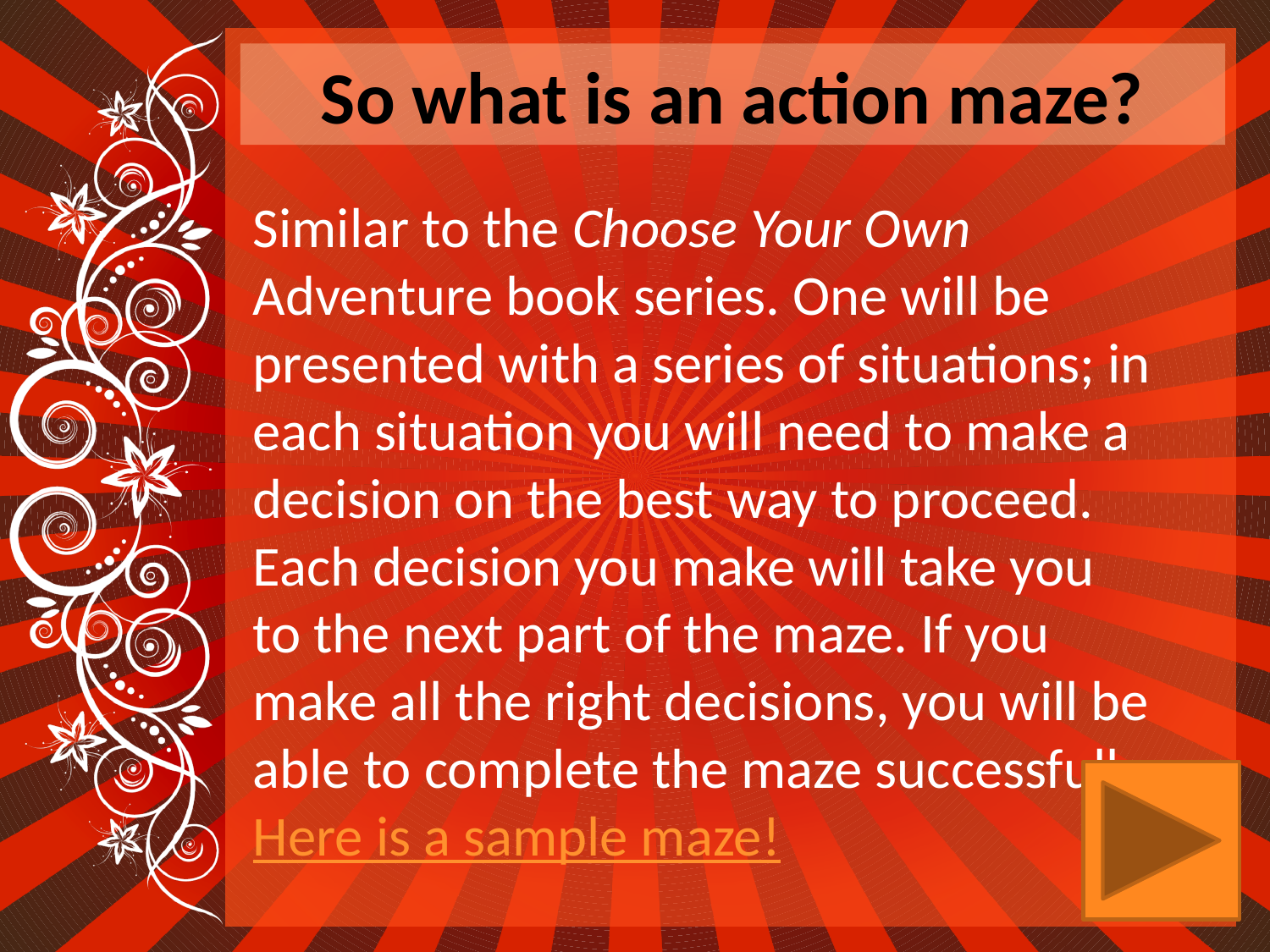

So what is an action maze?
Similar to the Choose Your Own Adventure book series. One will be presented with a series of situations; in each situation you will need to make a decision on the best way to proceed. Each decision you make will take you to the next part of the maze. If you make all the right decisions, you will be able to complete the maze successfully. Here is a sample maze!